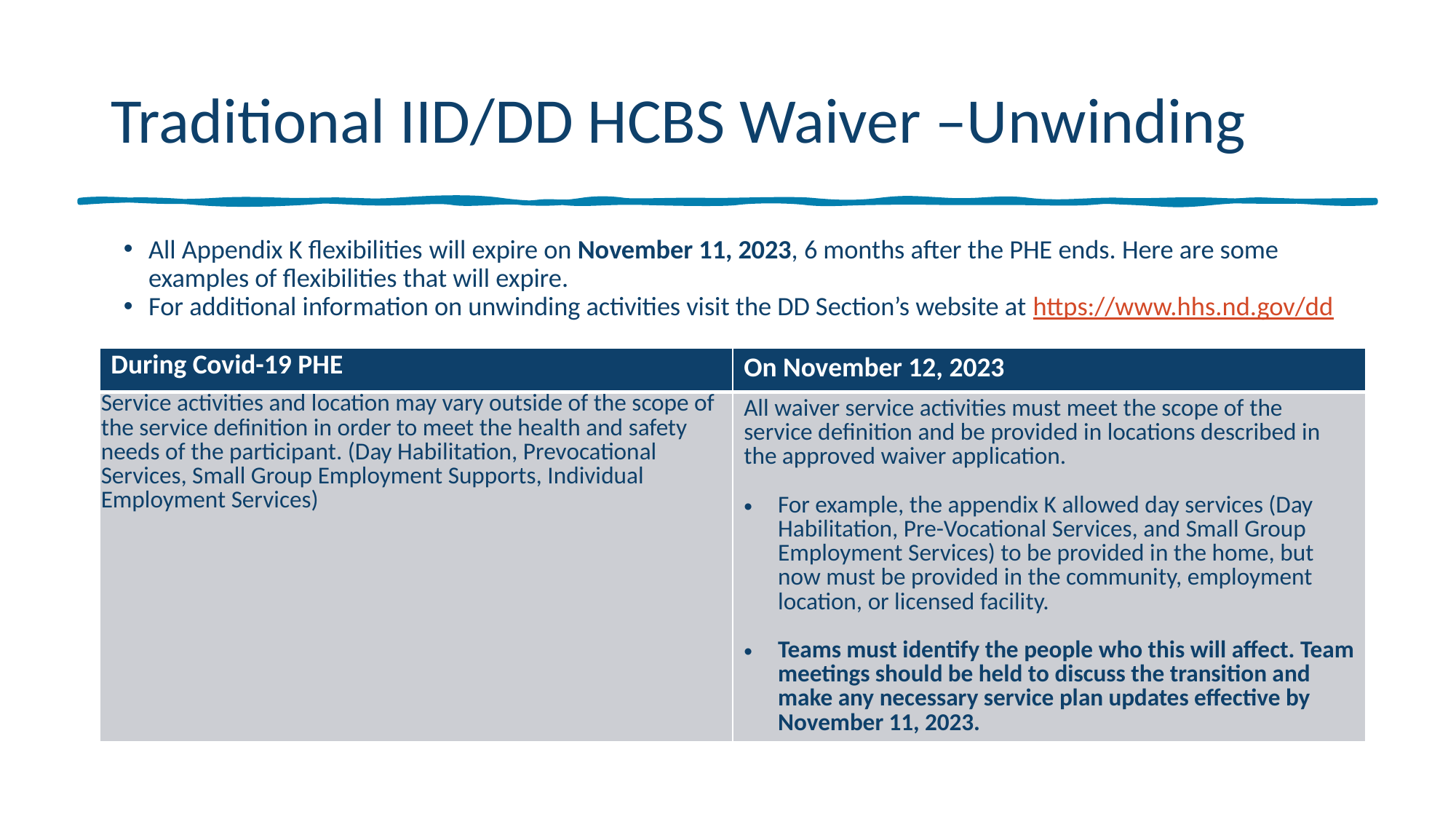

# Traditional IID/DD HCBS Waiver –Unwinding

All Appendix K flexibilities will expire on November 11, 2023, 6 months after the PHE ends. Here are some examples of flexibilities that will expire.
For additional information on unwinding activities visit the DD Section’s website at https://www.hhs.nd.gov/dd

| During Covid-19 PHE | On November 12, 2023 |
| --- | --- |
| Service activities and location may vary outside of the scope of the service definition in order to meet the health and safety needs of the participant. (Day Habilitation, Prevocational Services, Small Group Employment Supports, Individual Employment Services) | All waiver service activities must meet the scope of the service definition and be provided in locations described in the approved waiver application. For example, the appendix K allowed day services (Day Habilitation, Pre-Vocational Services, and Small Group Employment Services) to be provided in the home, but now must be provided in the community, employment location, or licensed facility. Teams must identify the people who this will affect. Team meetings should be held to discuss the transition and make any necessary service plan updates effective by November 11, 2023. |